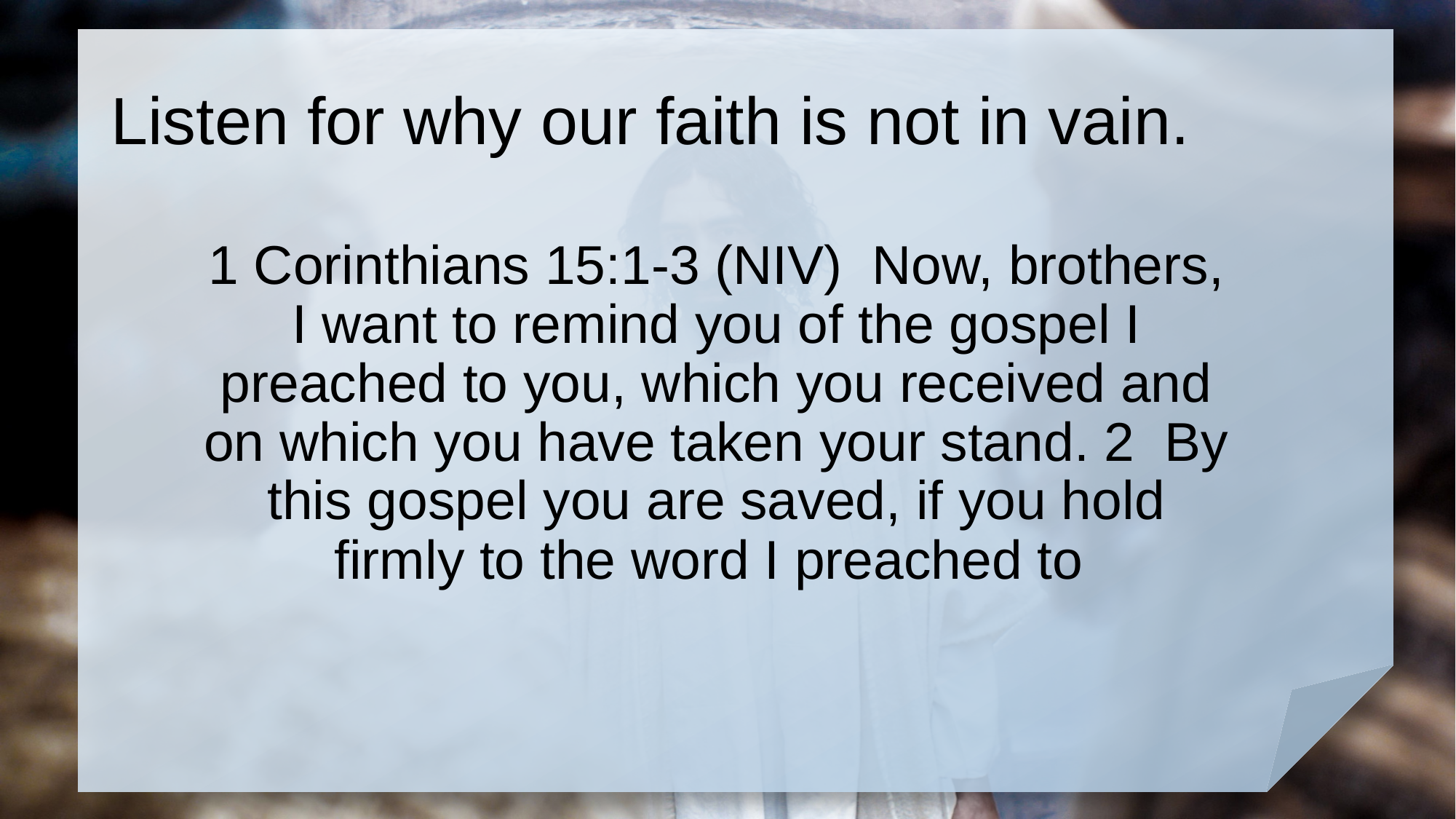

# Listen for why our faith is not in vain.
1 Corinthians 15:1-3 (NIV)  Now, brothers, I want to remind you of the gospel I preached to you, which you received and on which you have taken your stand. 2  By this gospel you are saved, if you hold firmly to the word I preached to